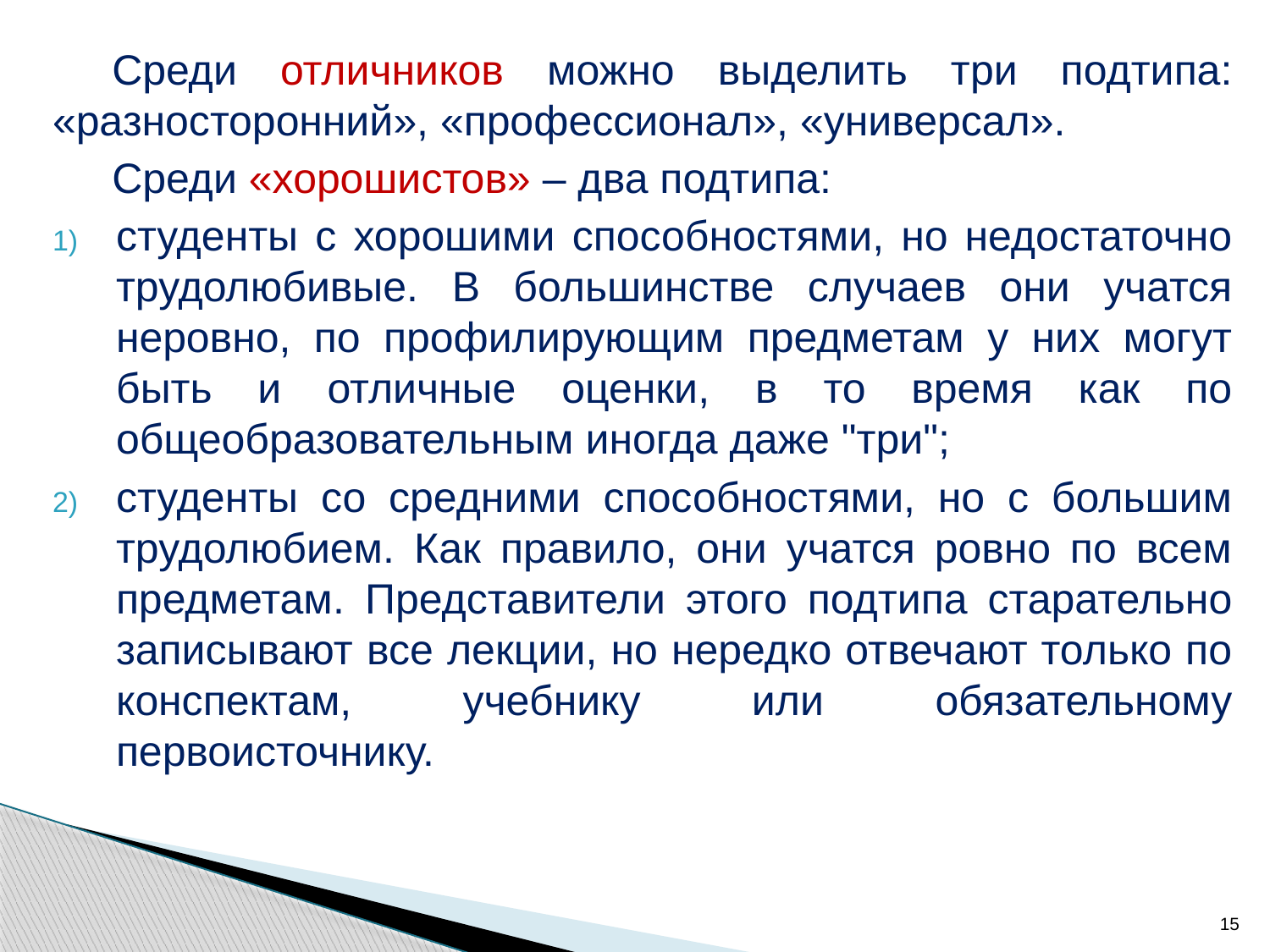

Среди отличников можно выделить три подтипа: «разносторонний», «профессионал», «универсал».
Среди «хорошистов» – два подтипа:
студенты с хорошими способностями, но недостаточно трудолюбивые. В большинстве случаев они учатся неровно, по профилирующим предметам у них могут быть и отличные оценки, в то время как по общеобразовательным иногда даже "три";
студенты со средними способностями, но с большим трудолюбием. Как правило, они учатся ровно по всем предметам. Представители этого подтипа старательно записывают все лекции, но нередко отвечают только по конспектам, учебнику или обязательному первоисточнику.
15